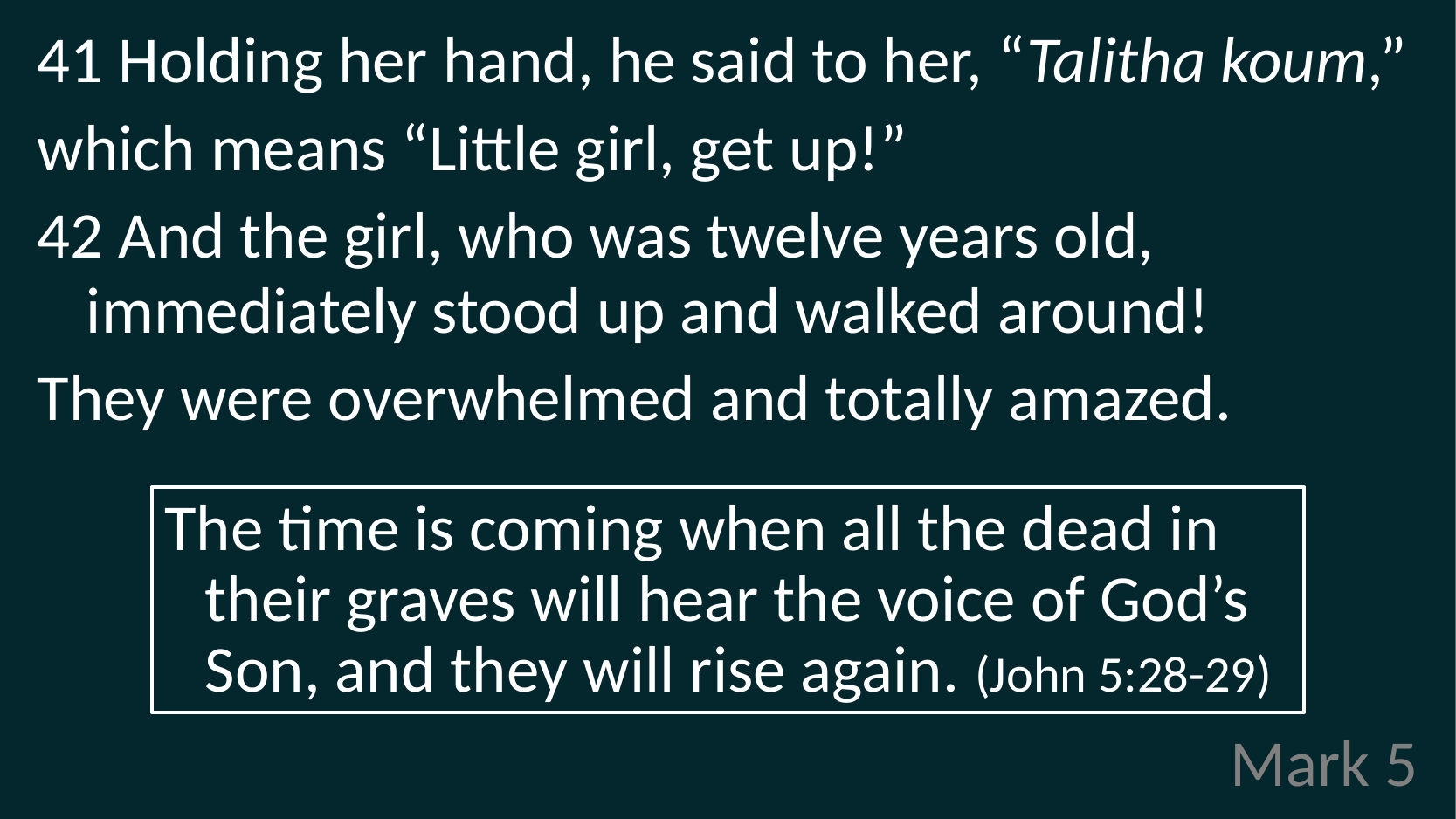

41 Holding her hand, he said to her, “Talitha koum,”
which means “Little girl, get up!”
42 And the girl, who was twelve years old, immediately stood up and walked around!
They were overwhelmed and totally amazed.
The time is coming when all the dead in their graves will hear the voice of God’s Son, and they will rise again. (John 5:28-29)
# Mark 5